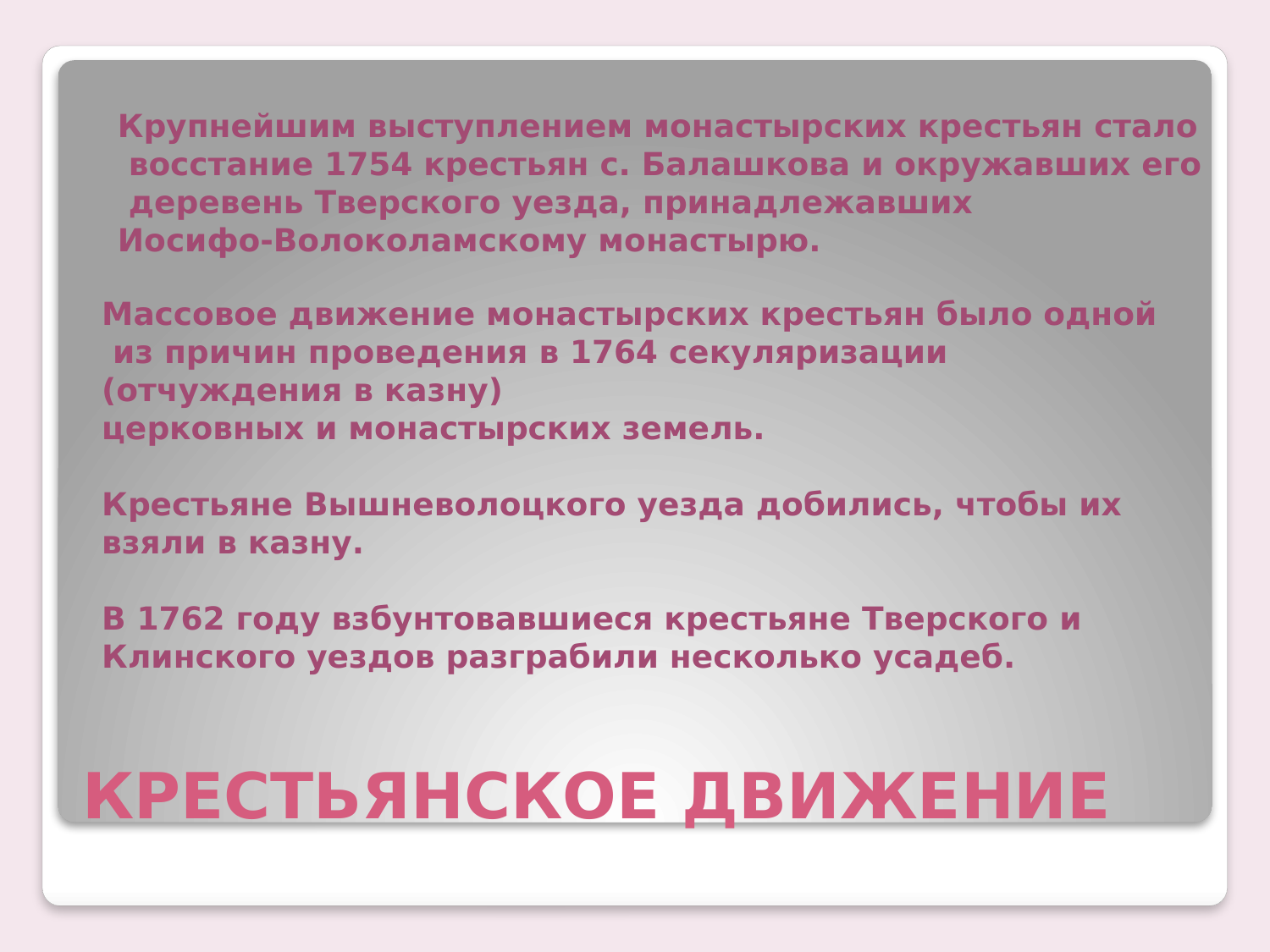

Крупнейшим выступлением монастырских крестьян стало
 восстание 1754 крестьян с. Балашкова и окружавших его
 деревень Тверского уезда, принадлежавших
Иосифо-Волоколамскому монастырю.
Массовое движение монастырских крестьян было одной
 из причин проведения в 1764 секуляризации (отчуждения в казну)
церковных и монастырских земель.

Крестьяне Вышневолоцкого уезда добились, чтобы их взяли в казну.

В 1762 году взбунтовавшиеся крестьяне Тверского и Клинского уездов разграбили несколько усадеб.

# КРЕСТЬЯНСКОЕ ДВИЖЕНИЕ